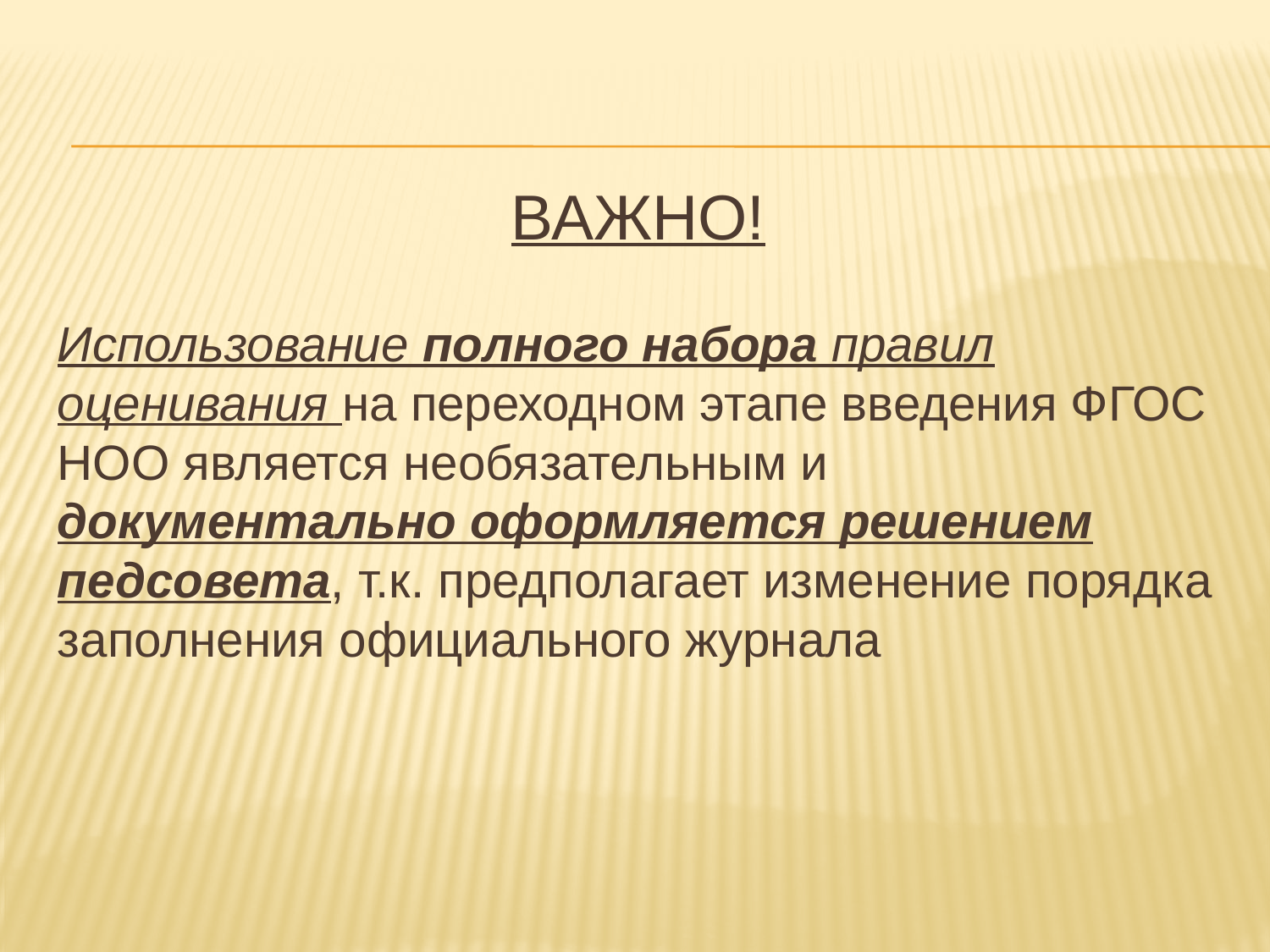

# Важно!
Использование полного набора правил оценивания на переходном этапе введения ФГОС НОО является необязательным и документально оформляется решением педсовета, т.к. предполагает изменение порядка заполнения официального журнала